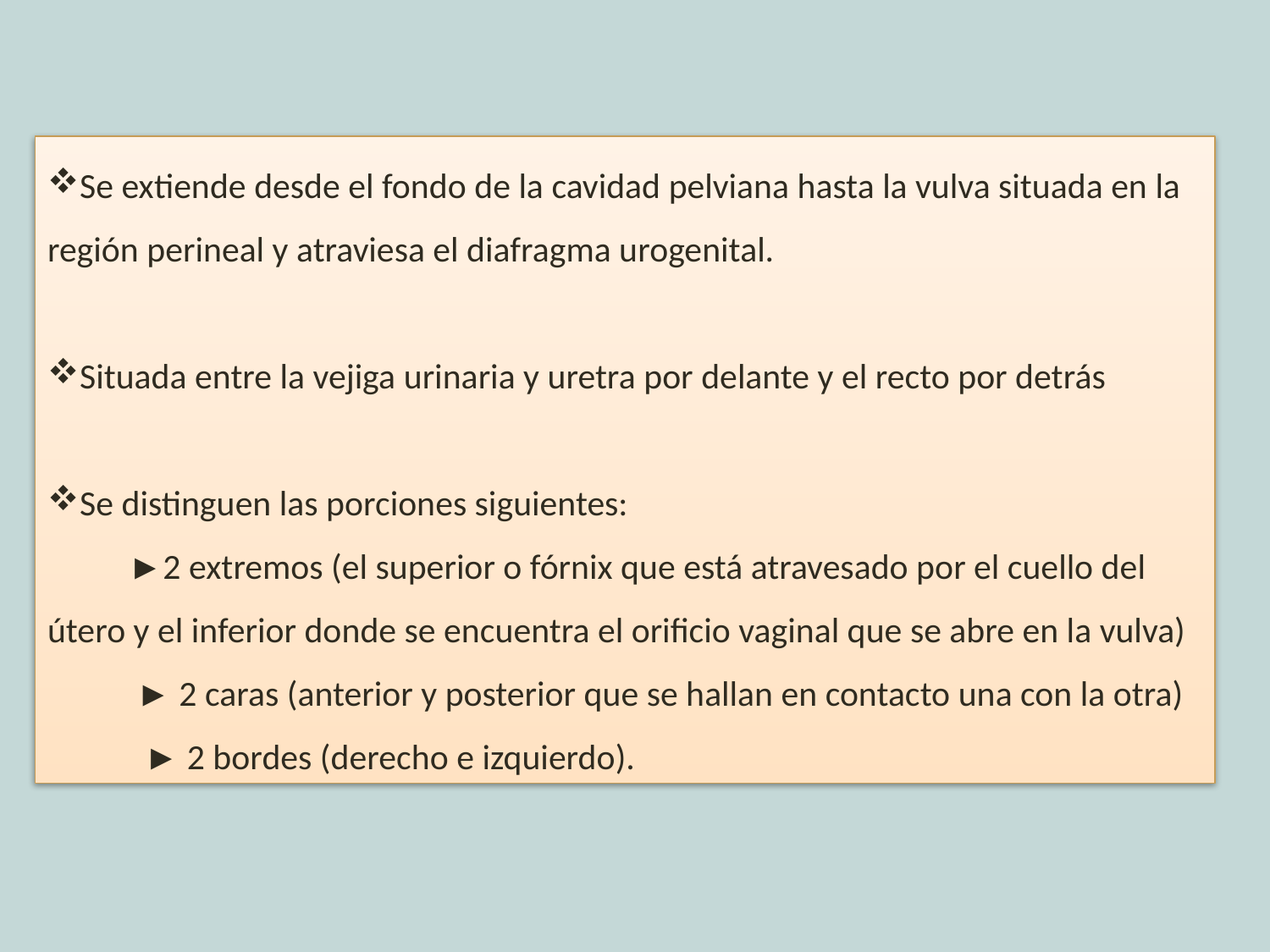

Se extiende desde el fondo de la cavidad pelviana hasta la vulva situada en la región perineal y atraviesa el diafragma urogenital.

Situada entre la vejiga urinaria y uretra por delante y el recto por detrás

Se distinguen las porciones siguientes:
          ►2 extremos (el superior o fórnix que está atravesado por el cuello del útero y el inferior donde se encuentra el orificio vaginal que se abre en la vulva)
           ► 2 caras (anterior y posterior que se hallan en contacto una con la otra)
            ► 2 bordes (derecho e izquierdo).